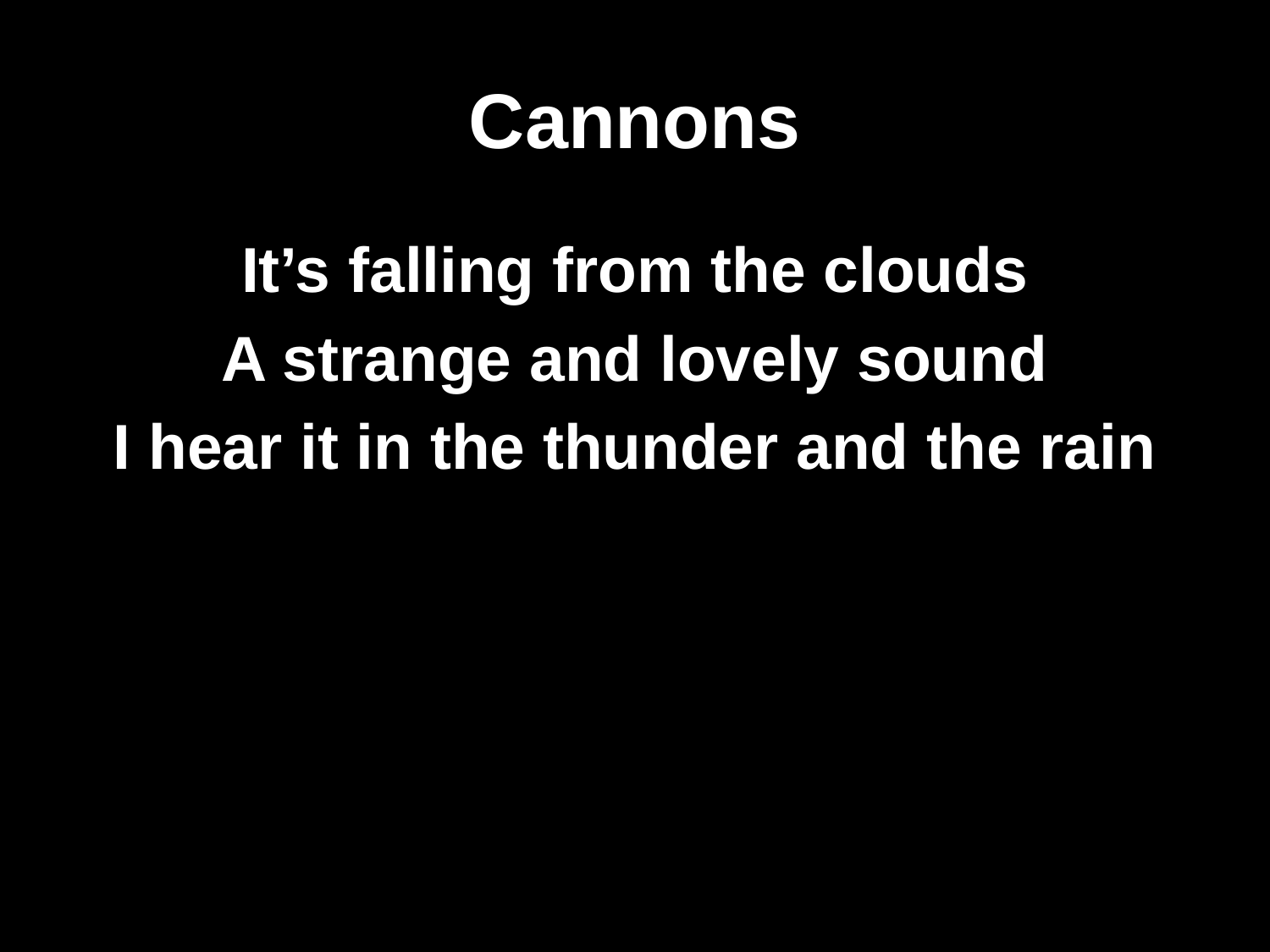

# Cannons
It’s falling from the clouds
A strange and lovely sound
I hear it in the thunder and the rain